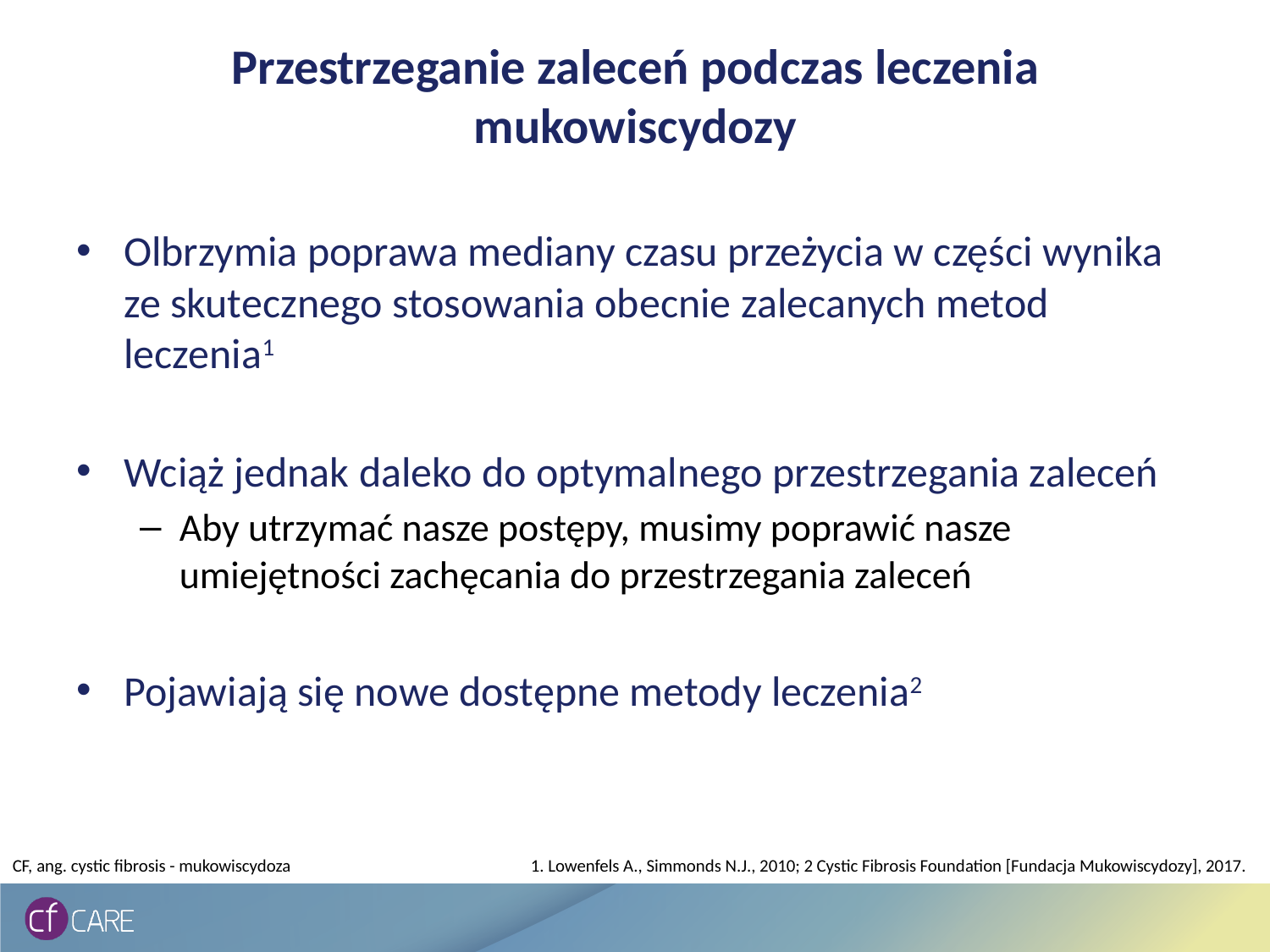

# Przestrzeganie zaleceń podczas leczenia mukowiscydozy
Olbrzymia poprawa mediany czasu przeżycia w części wynika ze skutecznego stosowania obecnie zalecanych metod leczenia1

Wciąż jednak daleko do optymalnego przestrzegania zaleceń
Aby utrzymać nasze postępy, musimy poprawić nasze umiejętności zachęcania do przestrzegania zaleceń

Pojawiają się nowe dostępne metody leczenia2

1. Lowenfels A., Simmonds N.J., 2010; 2 Cystic Fibrosis Foundation [Fundacja Mukowiscydozy], 2017.
CF, ang. cystic fibrosis - mukowiscydoza